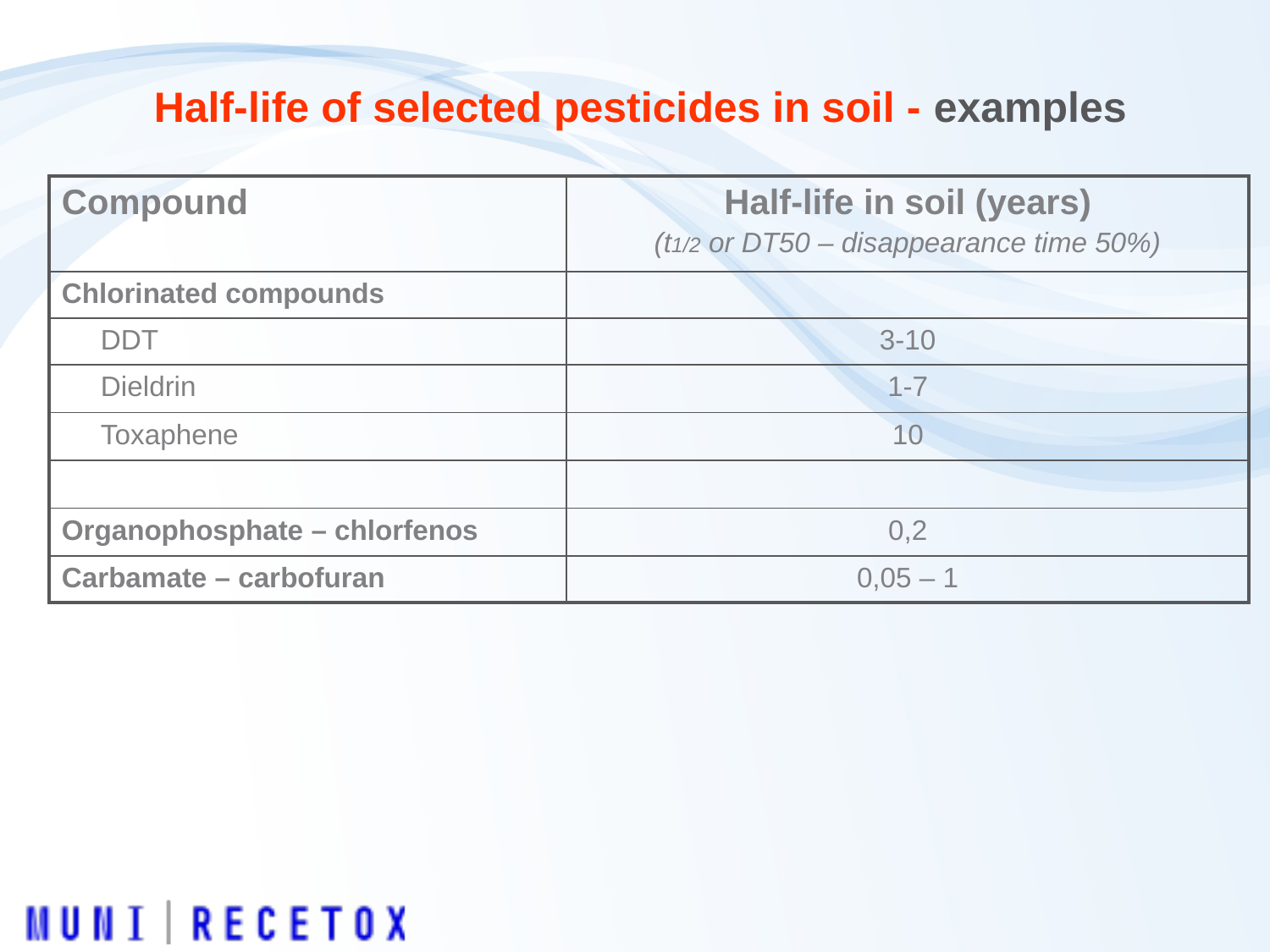

Half-life of selected pesticides in soil - examples
| Compound | Half-life in soil (years) (t1/2 or DT50 – disappearance time 50%) |
| --- | --- |
| Chlorinated compounds |  |
| DDT | 3-10 |
| Dieldrin | 1-7 |
| Toxaphene | 10 |
|  |  |
| Organophosphate – chlorfenos | 0,2 |
| Carbamate – carbofuran | 0,05 – 1 |